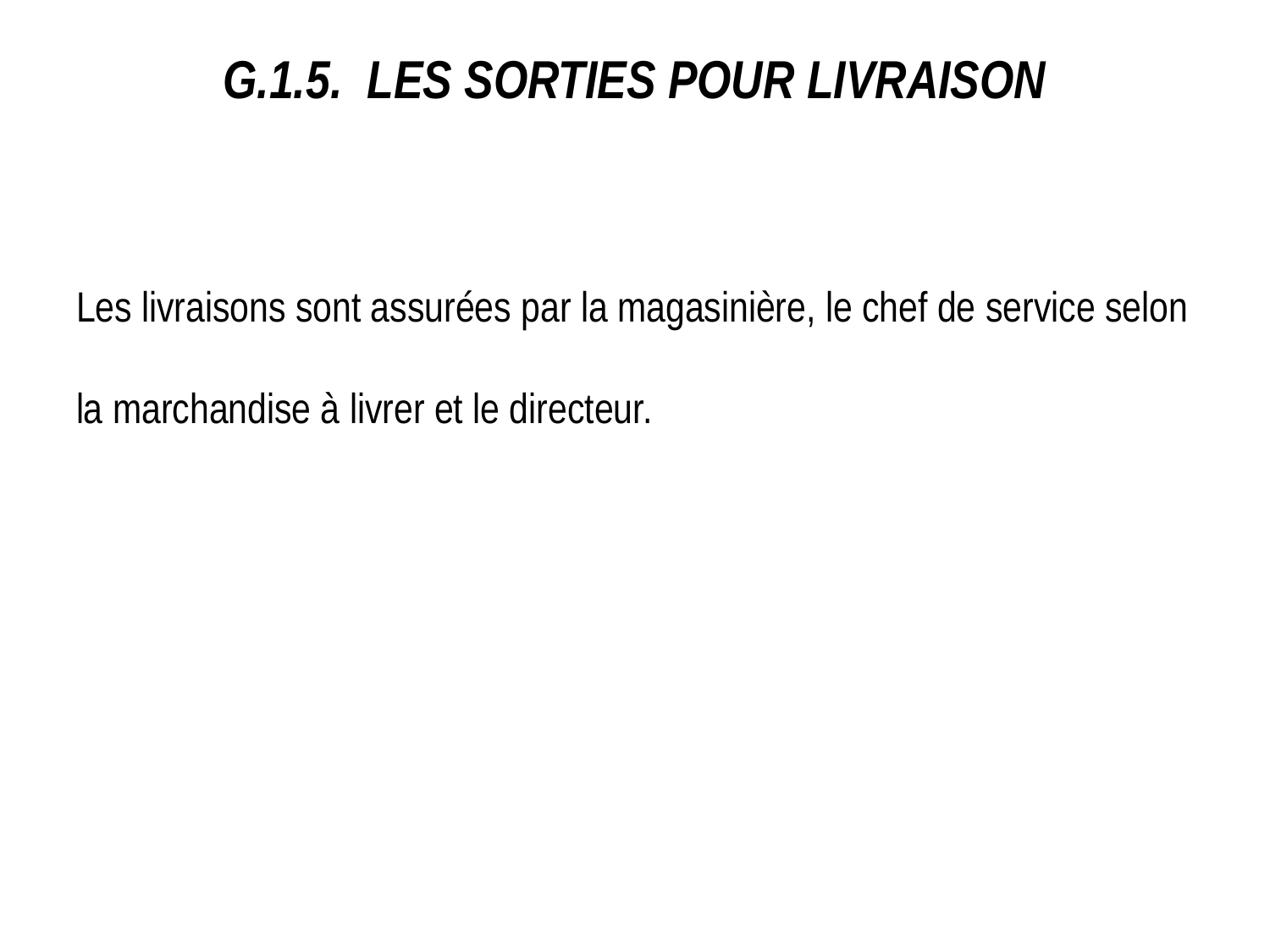

# G.1.5.  Les sorties pour livraison
Les livraisons sont assurées par la magasinière, le chef de service selon la marchandise à livrer et le directeur.